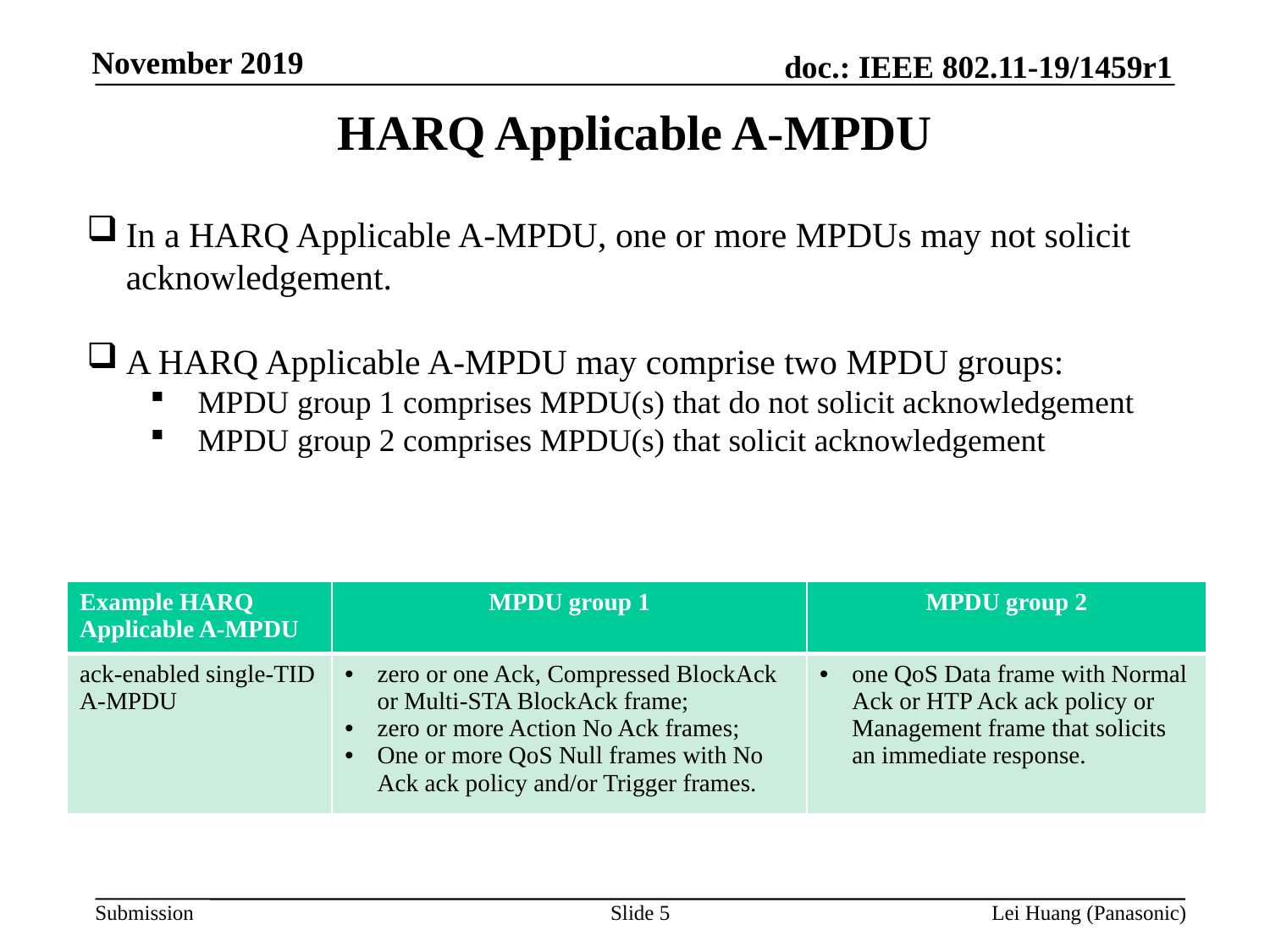

HARQ Applicable A-MPDU
In a HARQ Applicable A-MPDU, one or more MPDUs may not solicit acknowledgement.

A HARQ Applicable A-MPDU may comprise two MPDU groups:
MPDU group 1 comprises MPDU(s) that do not solicit acknowledgement
MPDU group 2 comprises MPDU(s) that solicit acknowledgement
| Example HARQ Applicable A-MPDU | MPDU group 1 | MPDU group 2 |
| --- | --- | --- |
| ack-enabled single-TID A-MPDU | zero or one Ack, Compressed BlockAck or Multi-STA BlockAck frame; zero or more Action No Ack frames; One or more QoS Null frames with No Ack ack policy and/or Trigger frames. | one QoS Data frame with Normal Ack or HTP Ack ack policy or Management frame that solicits an immediate response. |
Slide 5
Lei Huang (Panasonic)